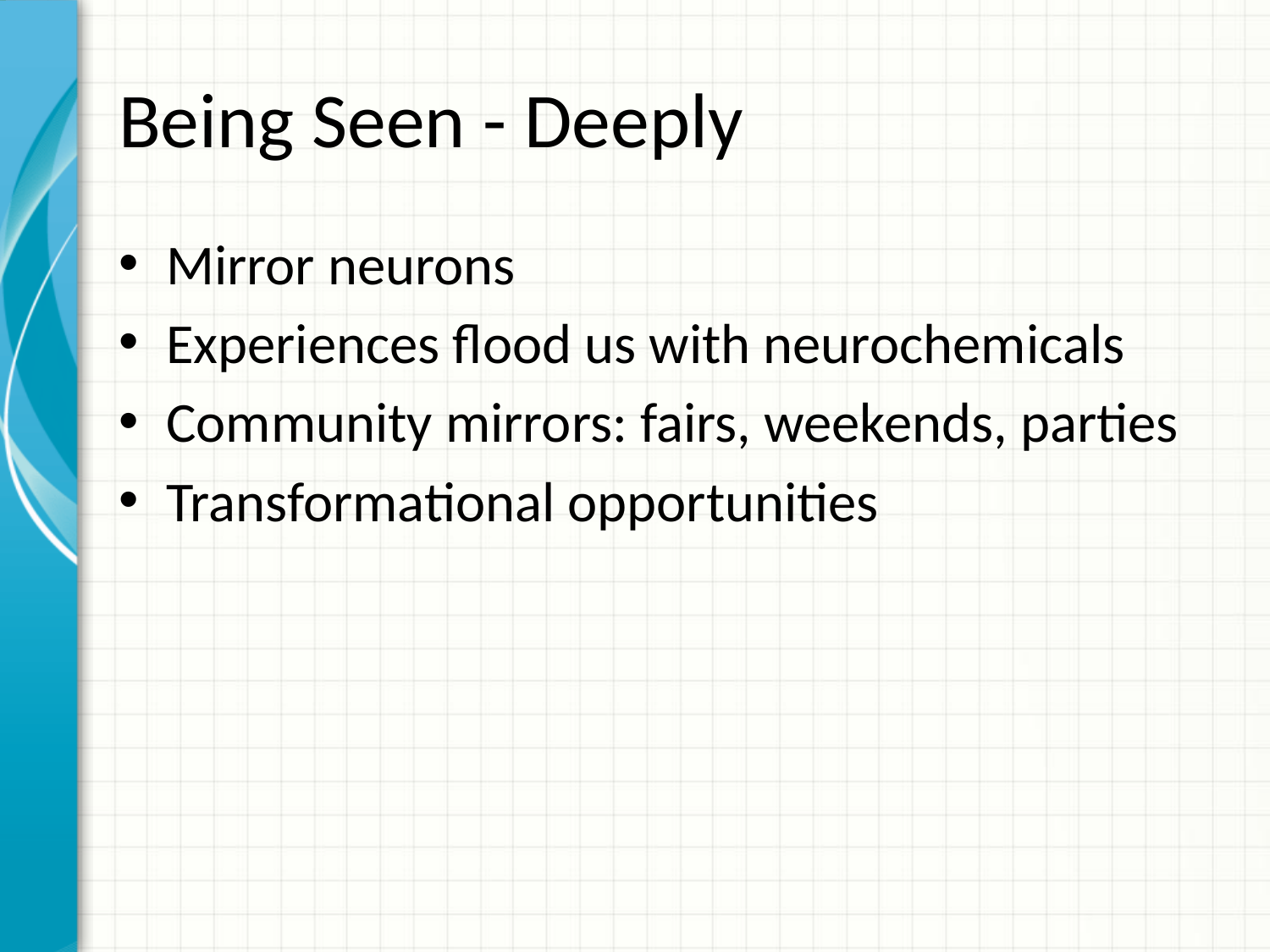

# Being Seen - Deeply
Mirror neurons
Experiences flood us with neurochemicals
Community mirrors: fairs, weekends, parties
Transformational opportunities